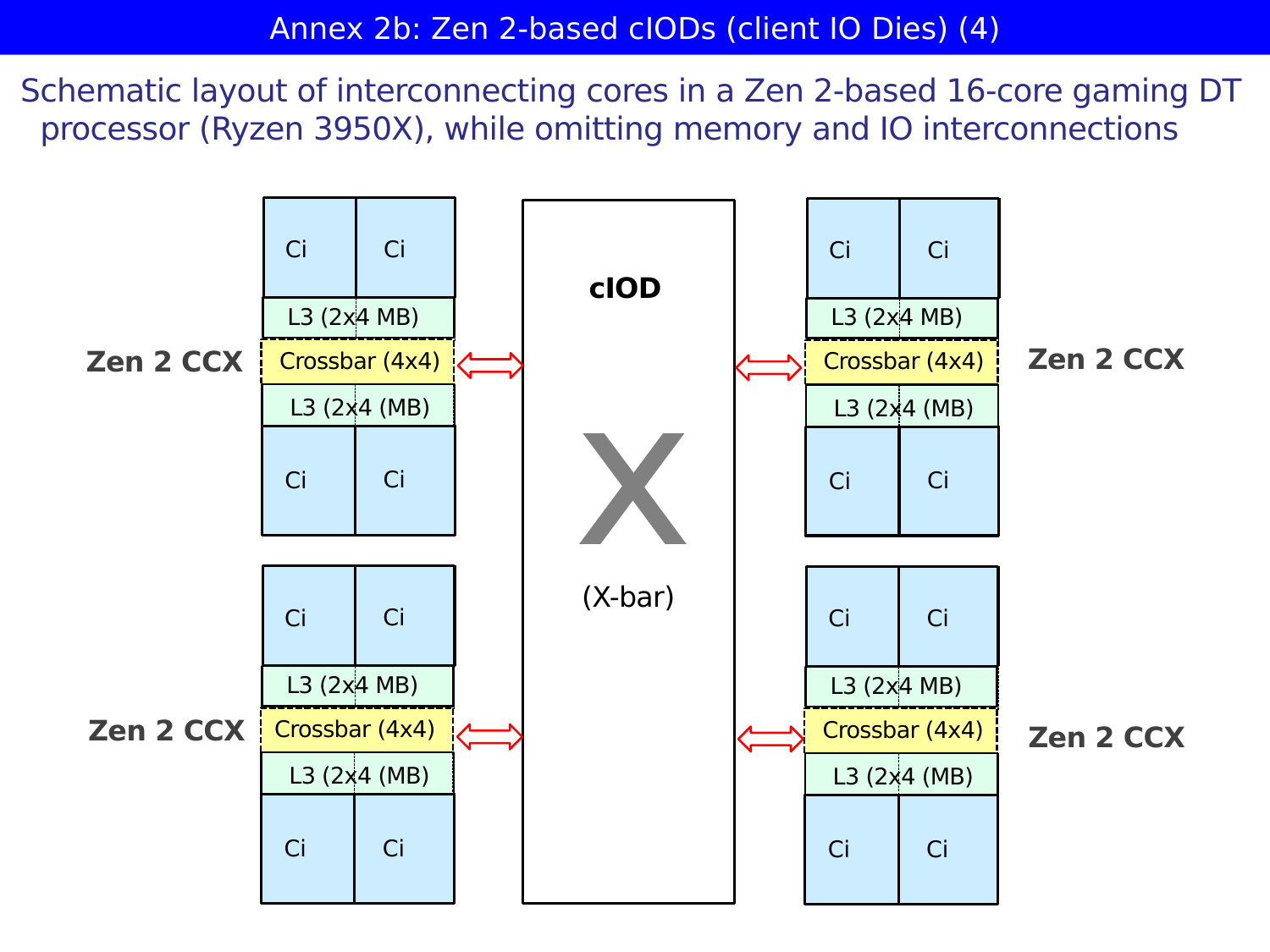

# Annex 2b: Zen 2-based cIODs (client IO Dies) (4)
Schematic layout of interconnecting cores in a Zen 2-based 16-core gaming DT
  processor (Ryzen 3950X), while omitting memory and IO interconnections

Ci
Ci
 L3 (2x4 MB)

Crossbar (4x4)

L3 (2x4 (MB)

Ci
Ci

Ci
Ci
 L3 (2x4 MB)

Crossbar (4x4)

L3 (2x4 (MB)

Ci
Ci

cIOD
Zen 2 CCX
x
Zen 2 CCX

Ci
Ci
 L3 (2x4 MB)

Crossbar (4x4)

L3 (2x4 (MB)

Ci
Ci

Ci
Ci
 L3 (2x4 MB)

Crossbar (4x4)

L3 (2x4 (MB)

Ci
Ci
(X-bar)

Zen 2 CCX
Zen 2 CCX